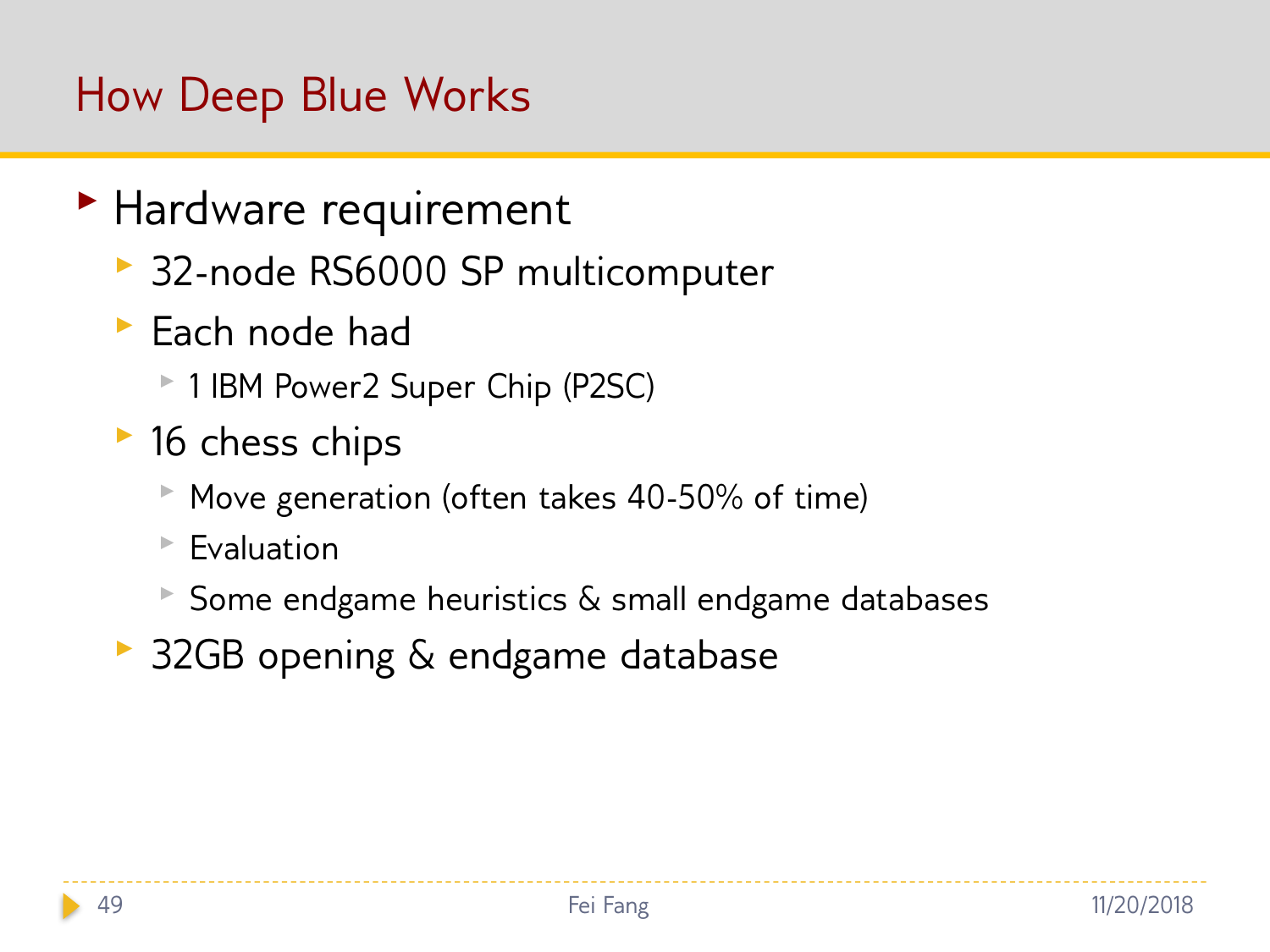

# How Deep Blue Works
Hardware requirement
32-node RS6000 SP multicomputer
Each node had
1 IBM Power2 Super Chip (P2SC)
16 chess chips
Move generation (often takes 40-50% of time)
Evaluation
Some endgame heuristics & small endgame databases
32GB opening & endgame database

49
Fei Fang
11/20/2018